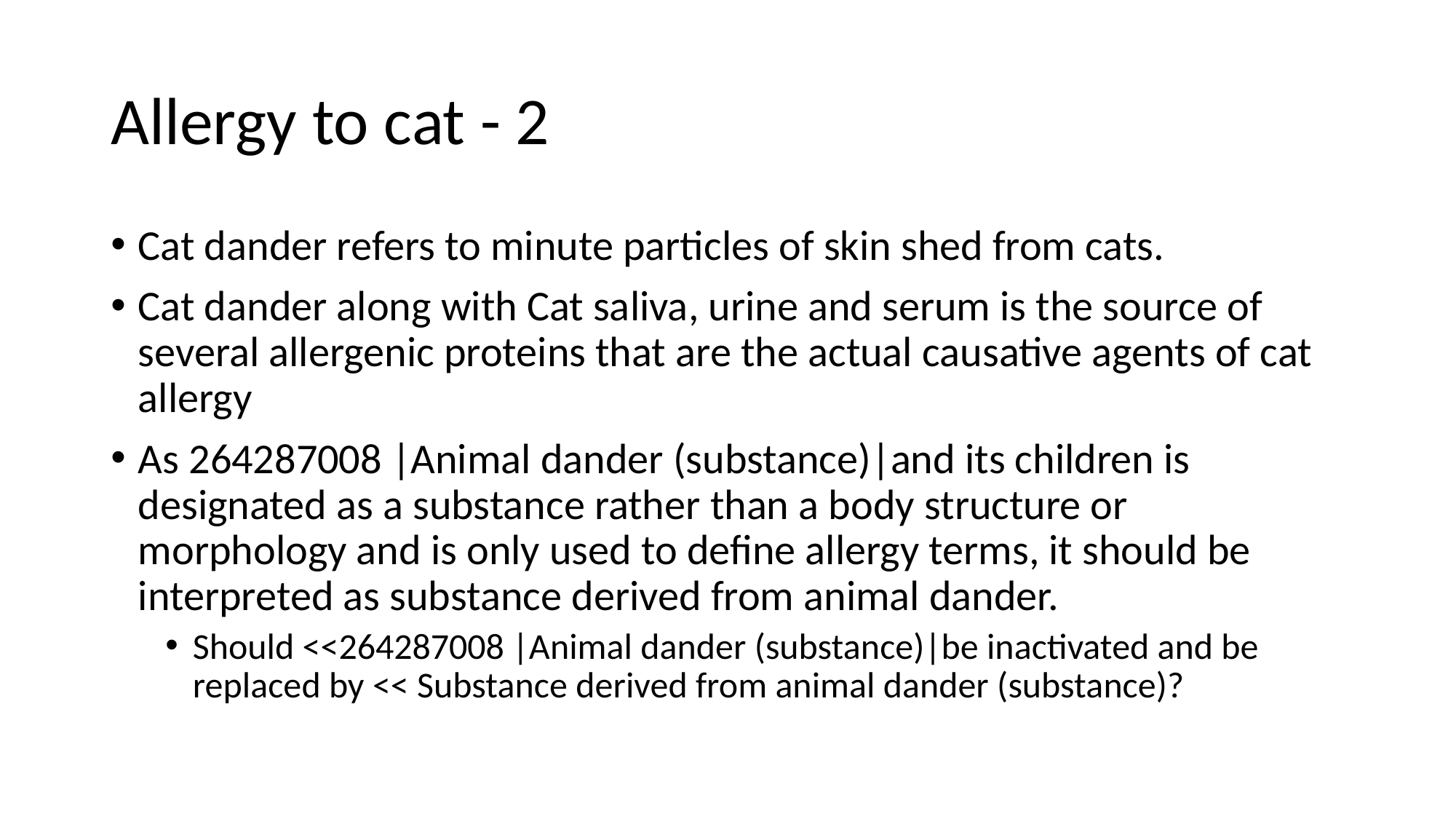

# Allergy to cat - 2
Cat dander refers to minute particles of skin shed from cats.
Cat dander along with Cat saliva, urine and serum is the source of several allergenic proteins that are the actual causative agents of cat allergy
As 264287008 |Animal dander (substance)|and its children is designated as a substance rather than a body structure or morphology and is only used to define allergy terms, it should be interpreted as substance derived from animal dander.
Should <<264287008 |Animal dander (substance)|be inactivated and be replaced by << Substance derived from animal dander (substance)?